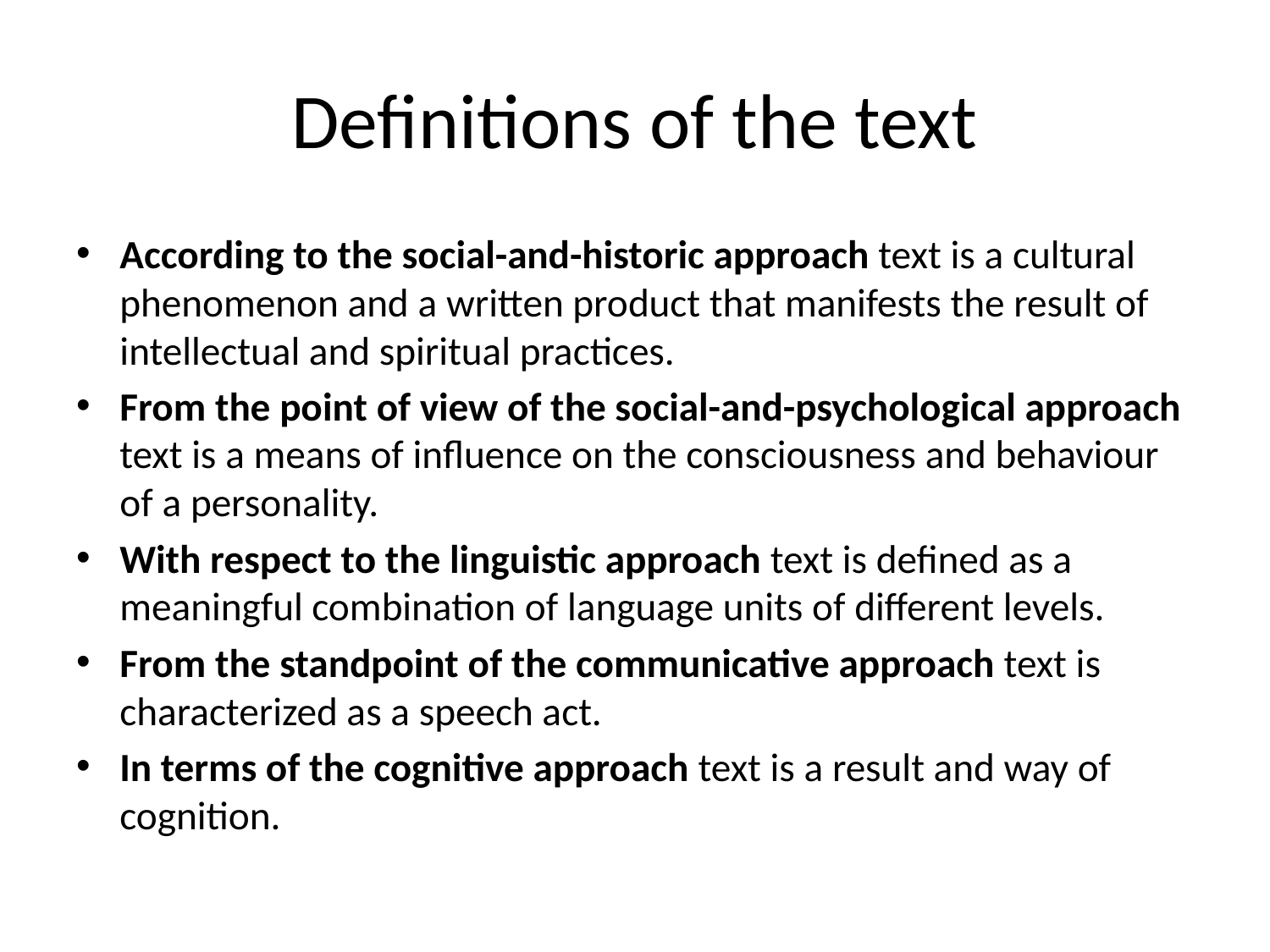

# Definitions of the text
According to the social-and-historic approach text is a cultural phenomenon and a written product that manifests the result of intellectual and spiritual practices.
From the point of view of the social-and-psychological approach text is a means of influence on the consciousness and behaviour of a personality.
With respect to the linguistic approach text is defined as a meaningful combination of language units of different levels.
From the standpoint of the communicative approach text is characterized as a speech act.
In terms of the cognitive approach text is a result and way of cognition.